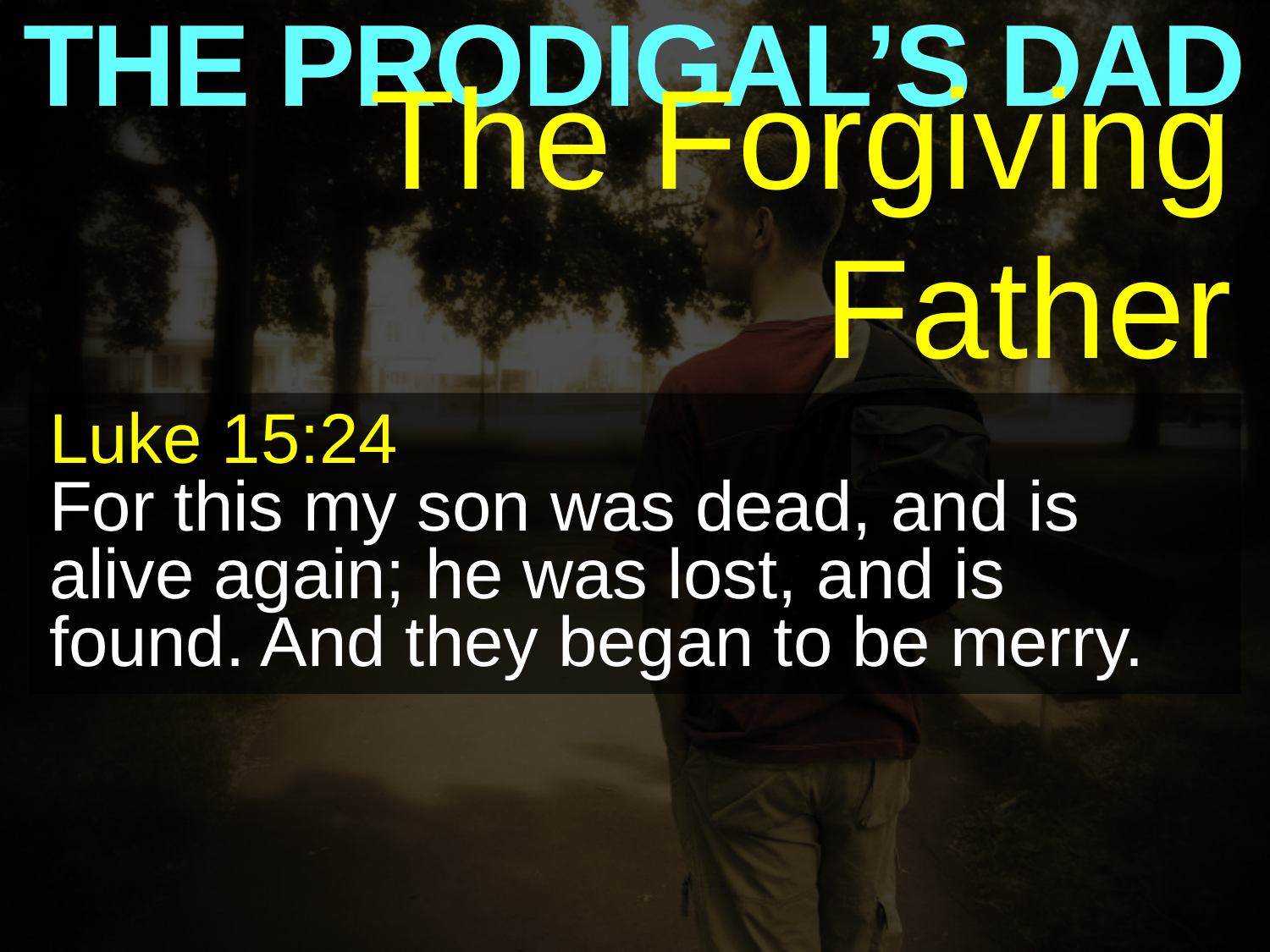

THE PRODIGAL’S DAD
The Forgiving Father

Luke 15:24
For this my son was dead, and is alive again; he was lost, and is found. And they began to be merry.